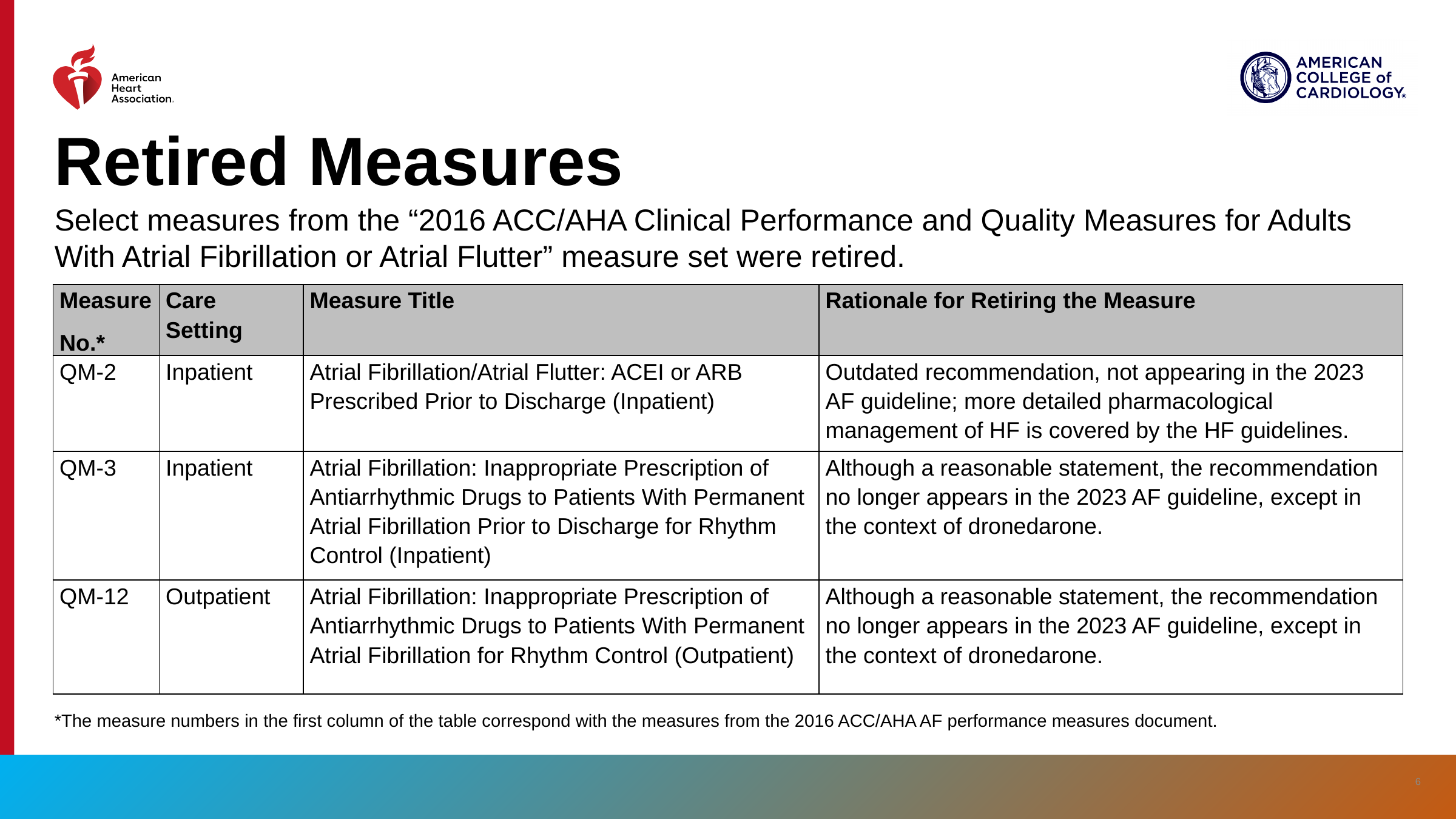

# Retired Measures
Select measures from the “2016 ACC/AHA Clinical Performance and Quality Measures for Adults With Atrial Fibrillation or Atrial Flutter” measure set were retired.
| Measure No.\* | Care Setting | Measure Title | Rationale for Retiring the Measure |
| --- | --- | --- | --- |
| QM-2 | Inpatient | Atrial Fibrillation/Atrial Flutter: ACEI or ARB Prescribed Prior to Discharge (Inpatient) | Outdated recommendation, not appearing in the 2023 AF guideline; more detailed pharmacological management of HF is covered by the HF guidelines. |
| QM-3 | Inpatient | Atrial Fibrillation: Inappropriate Prescription of Antiarrhythmic Drugs to Patients With Permanent Atrial Fibrillation Prior to Discharge for Rhythm Control (Inpatient) | Although a reasonable statement, the recommendation no longer appears in the 2023 AF guideline, except in the context of dronedarone. |
| QM-12 | Outpatient | Atrial Fibrillation: Inappropriate Prescription of Antiarrhythmic Drugs to Patients With Permanent Atrial Fibrillation for Rhythm Control (Outpatient) | Although a reasonable statement, the recommendation no longer appears in the 2023 AF guideline, except in the context of dronedarone. |
*The measure numbers in the first column of the table correspond with the measures from the 2016 ACC/AHA AF performance measures document.
6